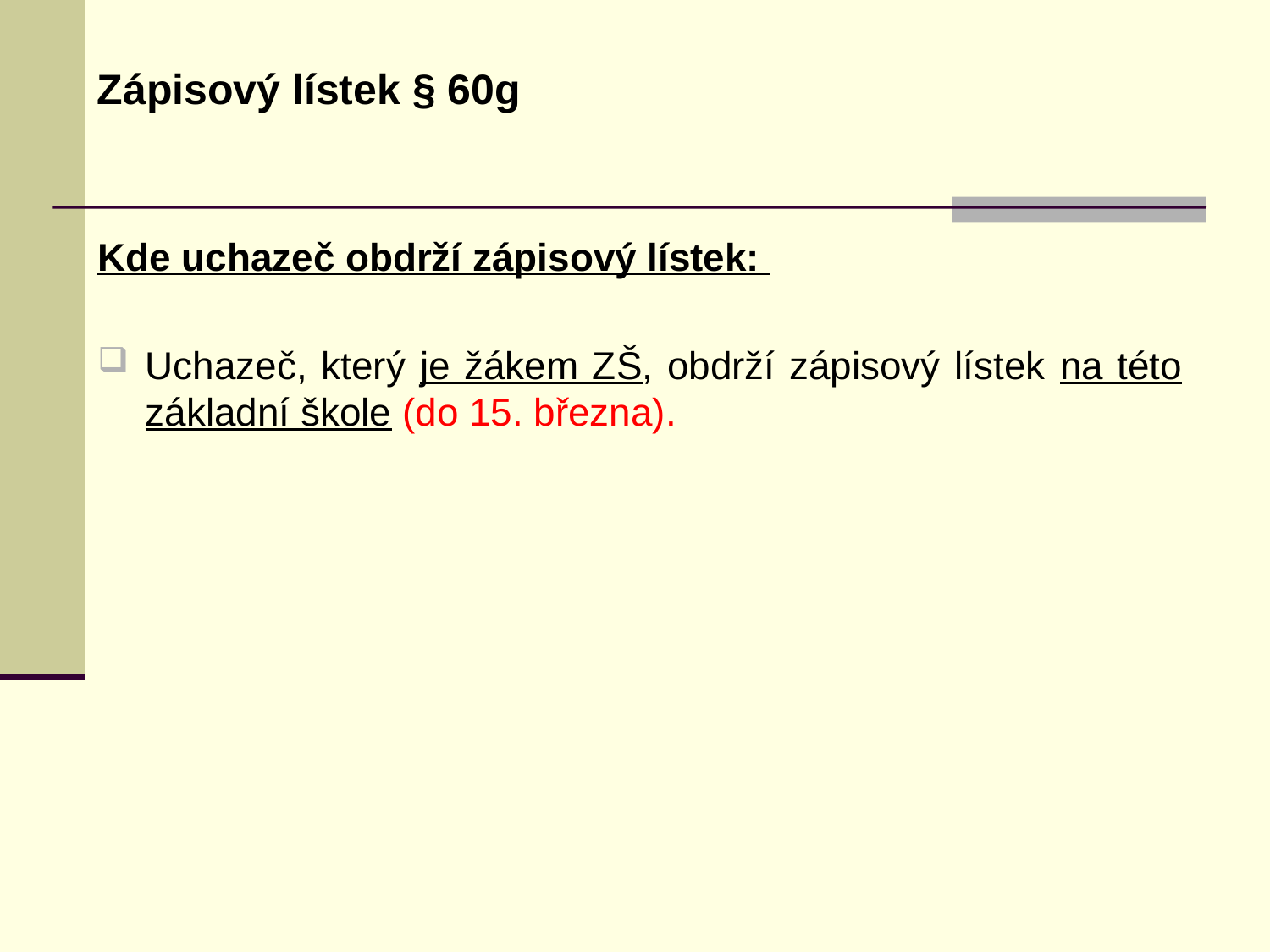

Zápisový lístek § 60g
Kde uchazeč obdrží zápisový lístek:

Uchazeč, který je žákem ZŠ, obdrží zápisový lístek na této základní škole (do 15. března).